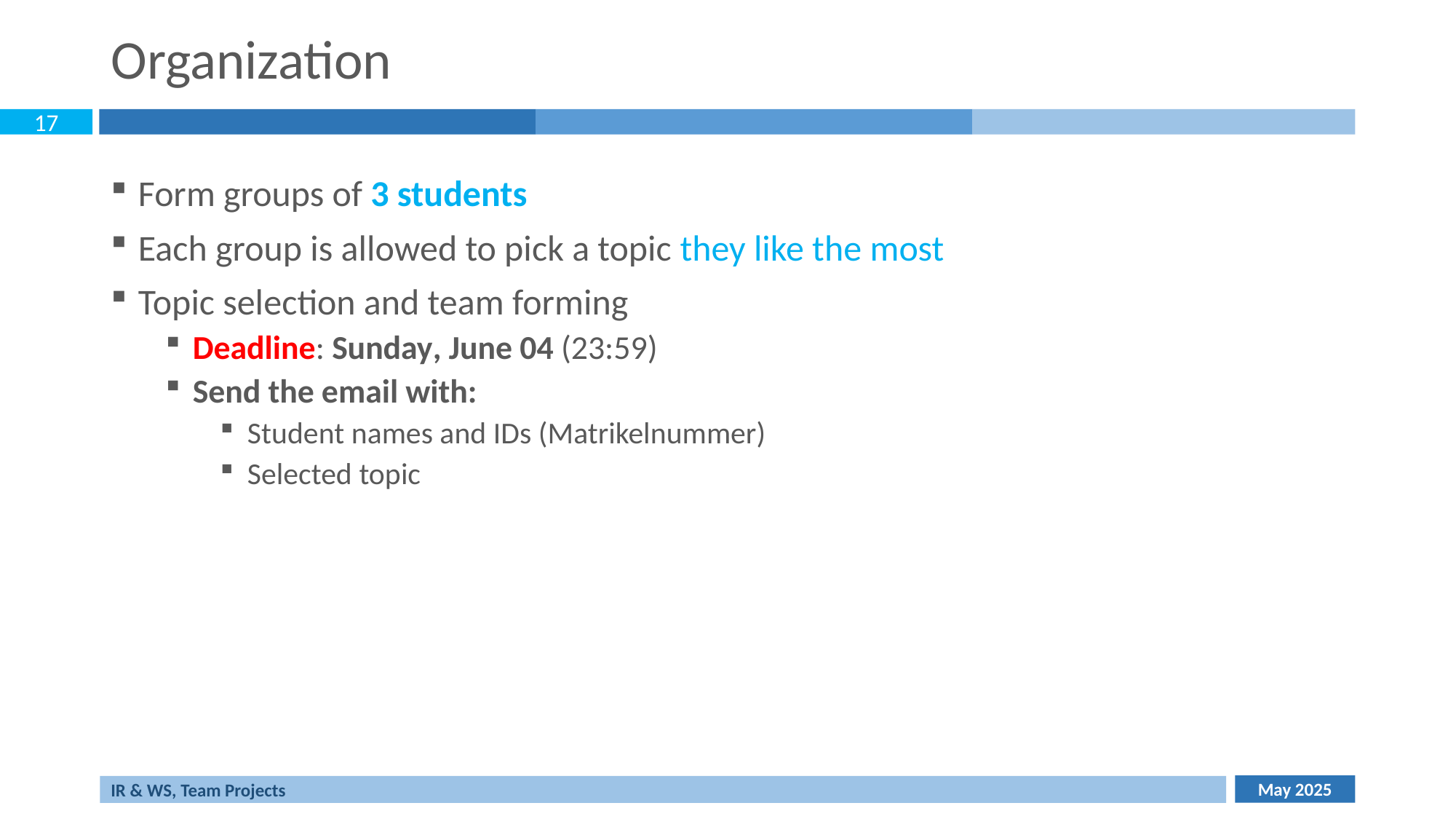

# Organization
Form groups of 3 students
Each group is allowed to pick a topic they like the most
Topic selection and team forming
Deadline: Sunday, June 04 (23:59)
Send the email with:
Student names and IDs (Matrikelnummer)
Selected topic